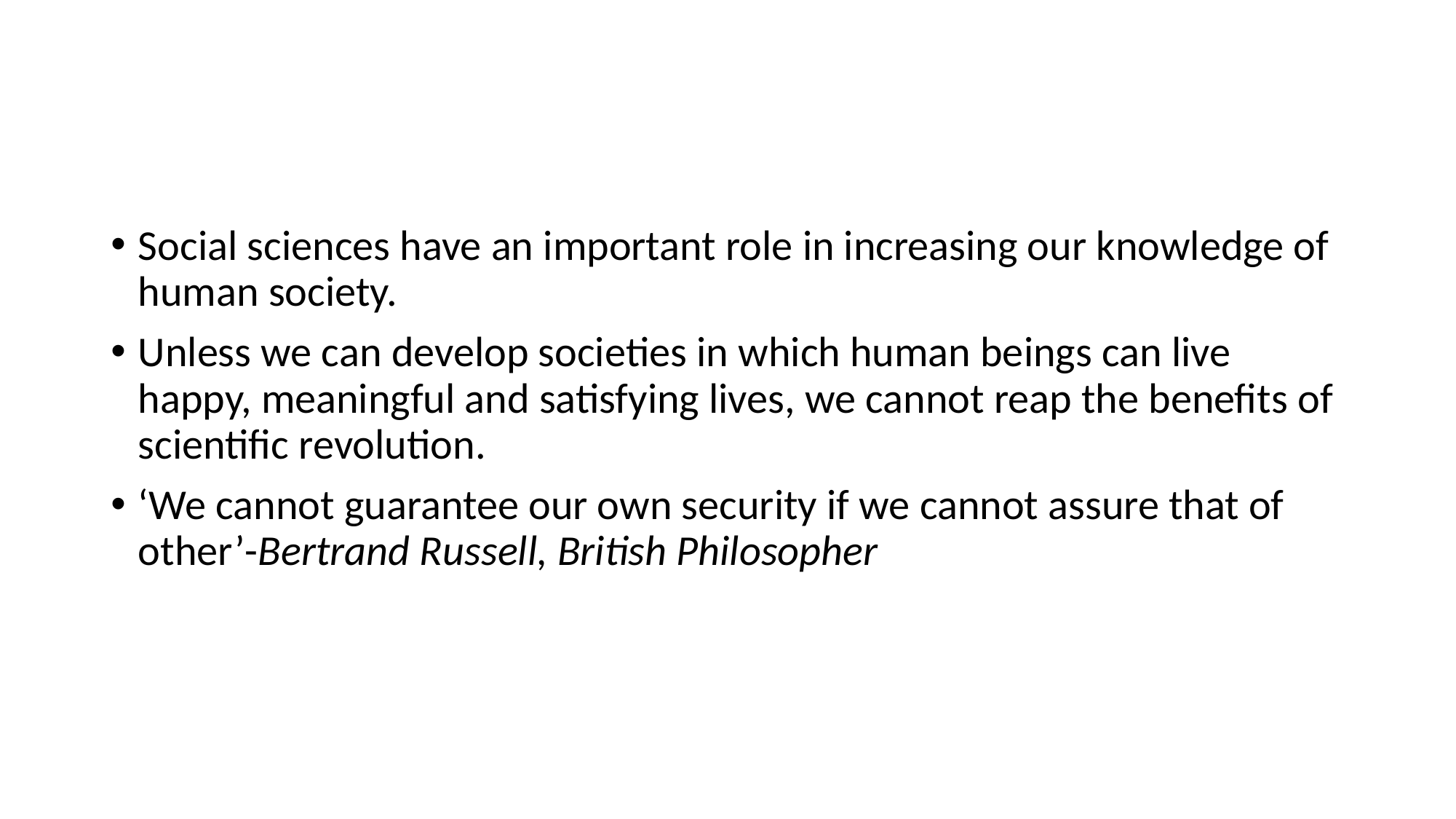

#
Social sciences have an important role in increasing our knowledge of human society.
Unless we can develop societies in which human beings can live happy, meaningful and satisfying lives, we cannot reap the benefits of scientific revolution.
‘We cannot guarantee our own security if we cannot assure that of other’-Bertrand Russell, British Philosopher